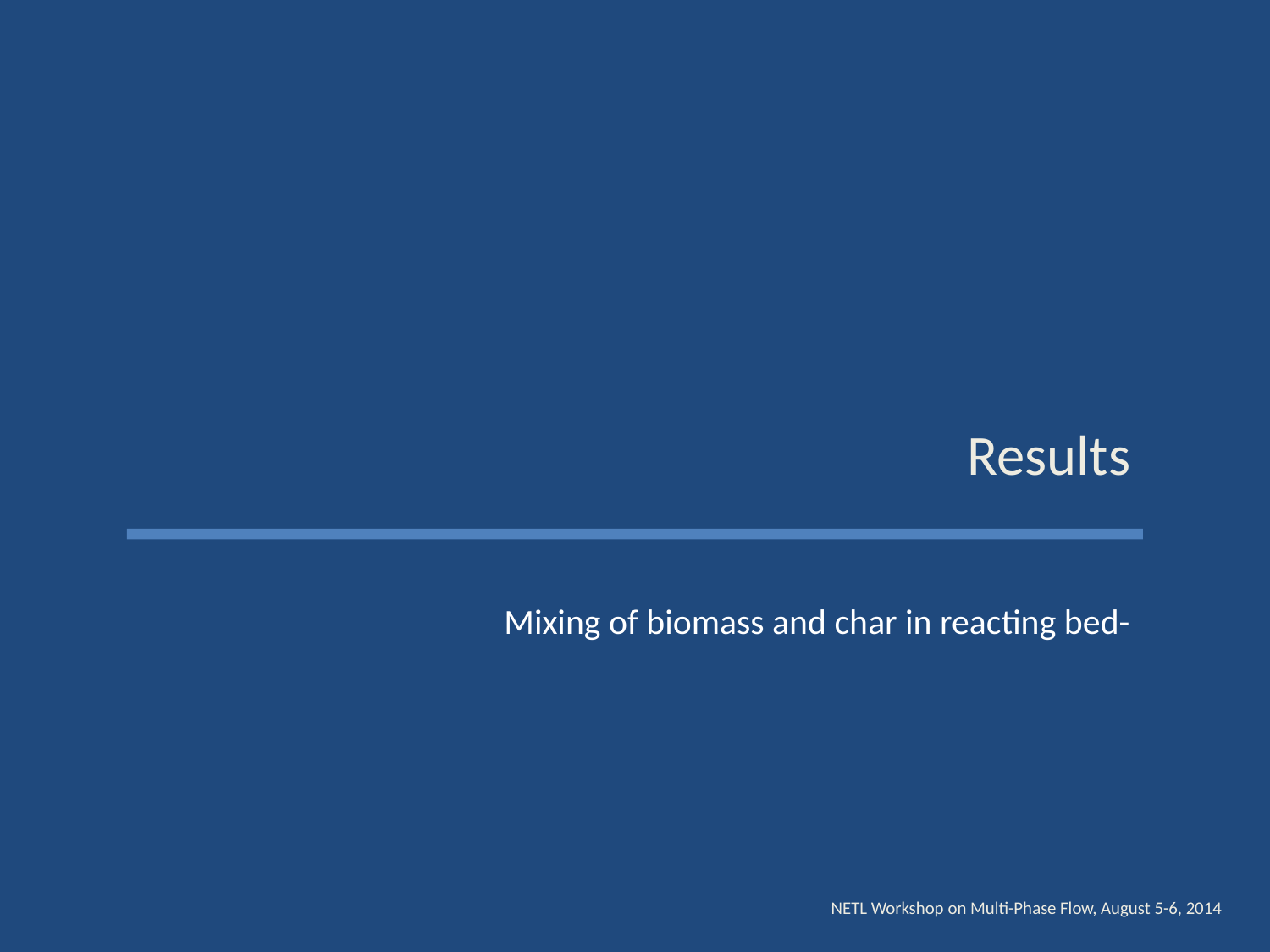

# Results
Mixing of biomass and char in reacting bed-
NETL Workshop on Multi-Phase Flow, August 5-6, 2014